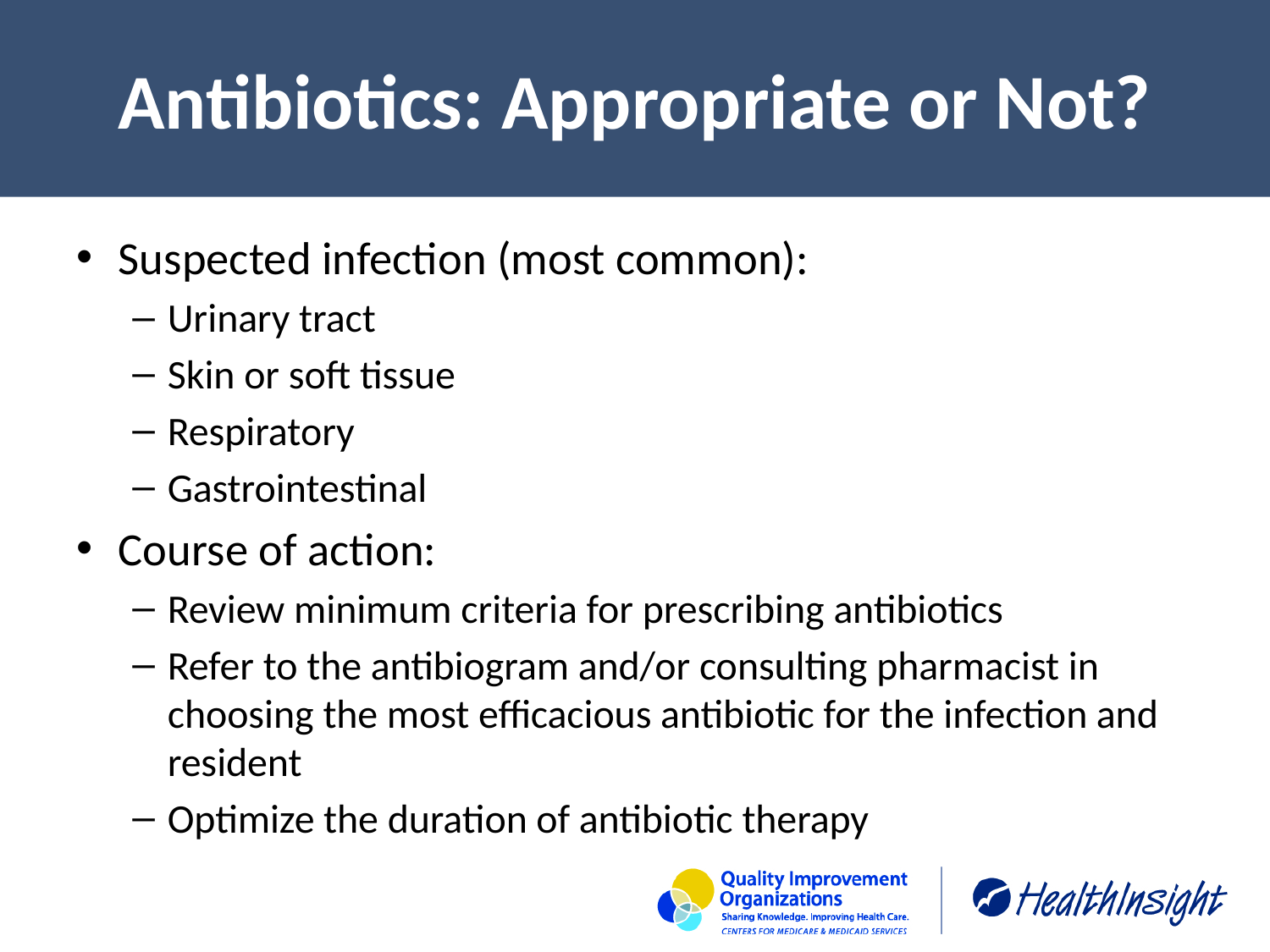

# Antibiotics: Appropriate or Not?
Suspected infection (most common):
Urinary tract
Skin or soft tissue
Respiratory
Gastrointestinal
Course of action:
Review minimum criteria for prescribing antibiotics
Refer to the antibiogram and/or consulting pharmacist in choosing the most efficacious antibiotic for the infection and resident
Optimize the duration of antibiotic therapy